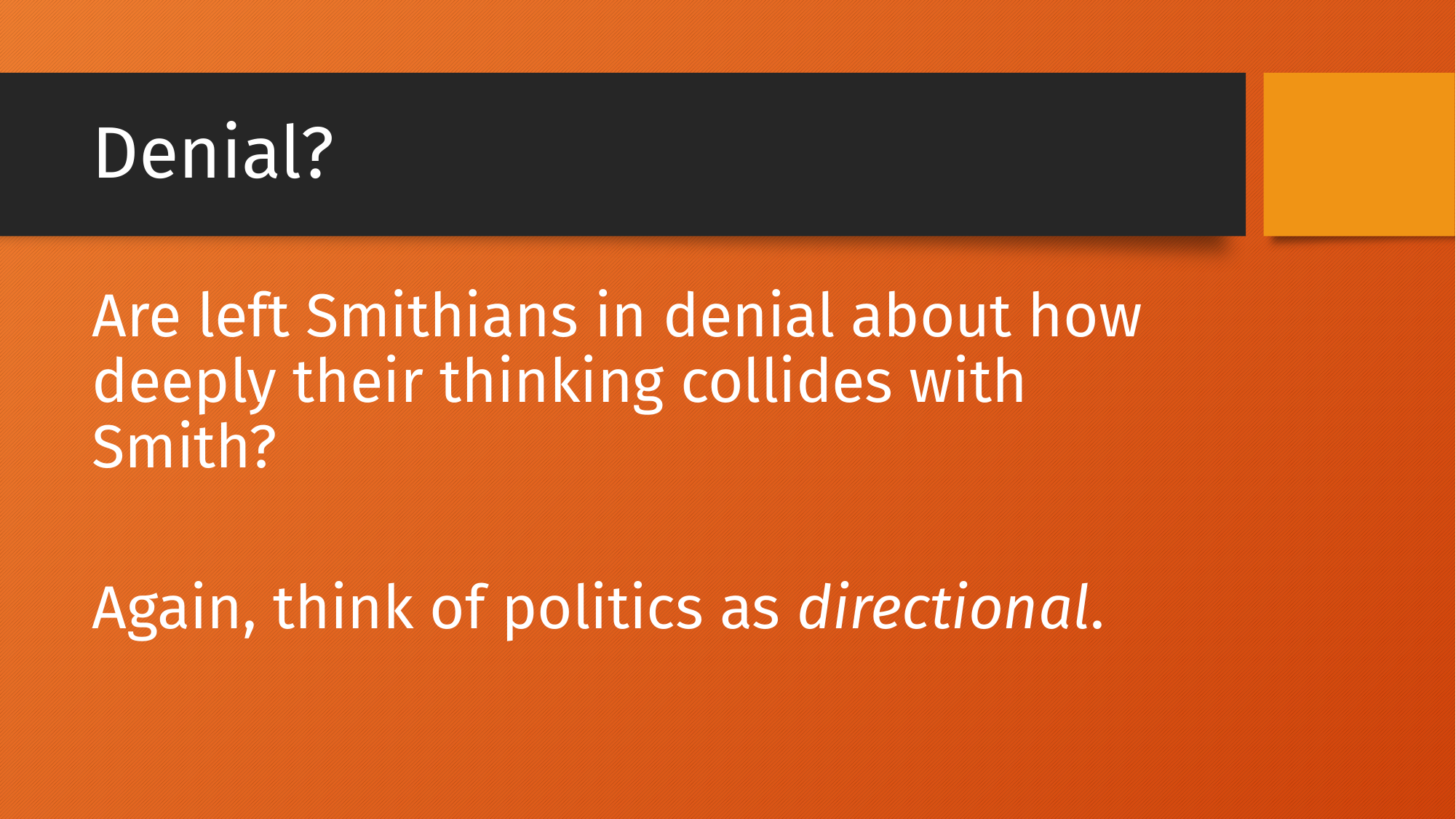

# Denial?
Are left Smithians in denial about how deeply their thinking collides with Smith?

Again, think of politics as directional.